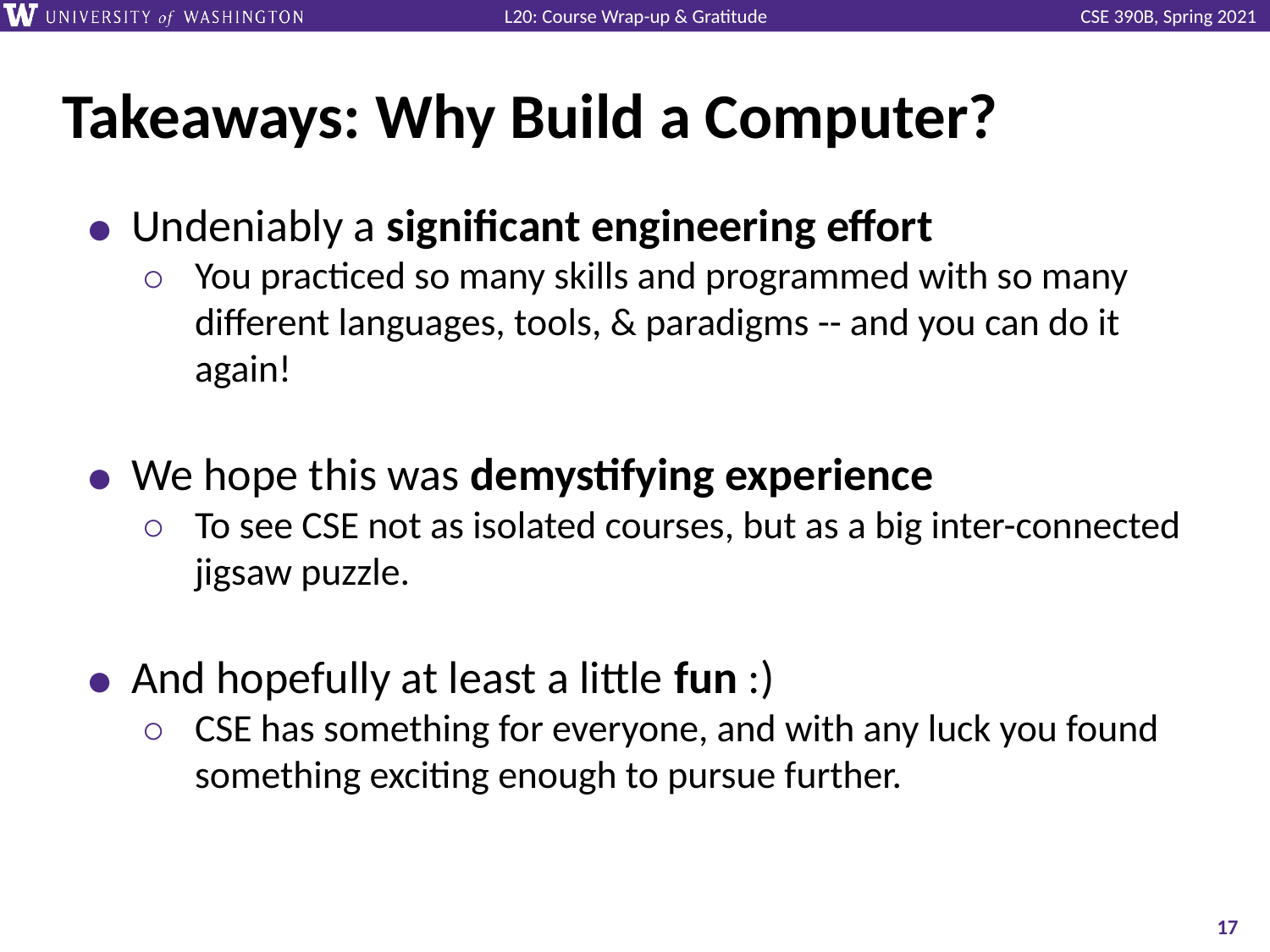

# Takeaways: Why Build a Computer?
Undeniably a significant engineering effort
You practiced so many skills and programmed with so many different languages, tools, & paradigms -- and you can do it again!

We hope this was demystifying experience
To see CSE not as isolated courses, but as a big inter-connected jigsaw puzzle.

And hopefully at least a little fun :)
CSE has something for everyone, and with any luck you found something exciting enough to pursue further.
17